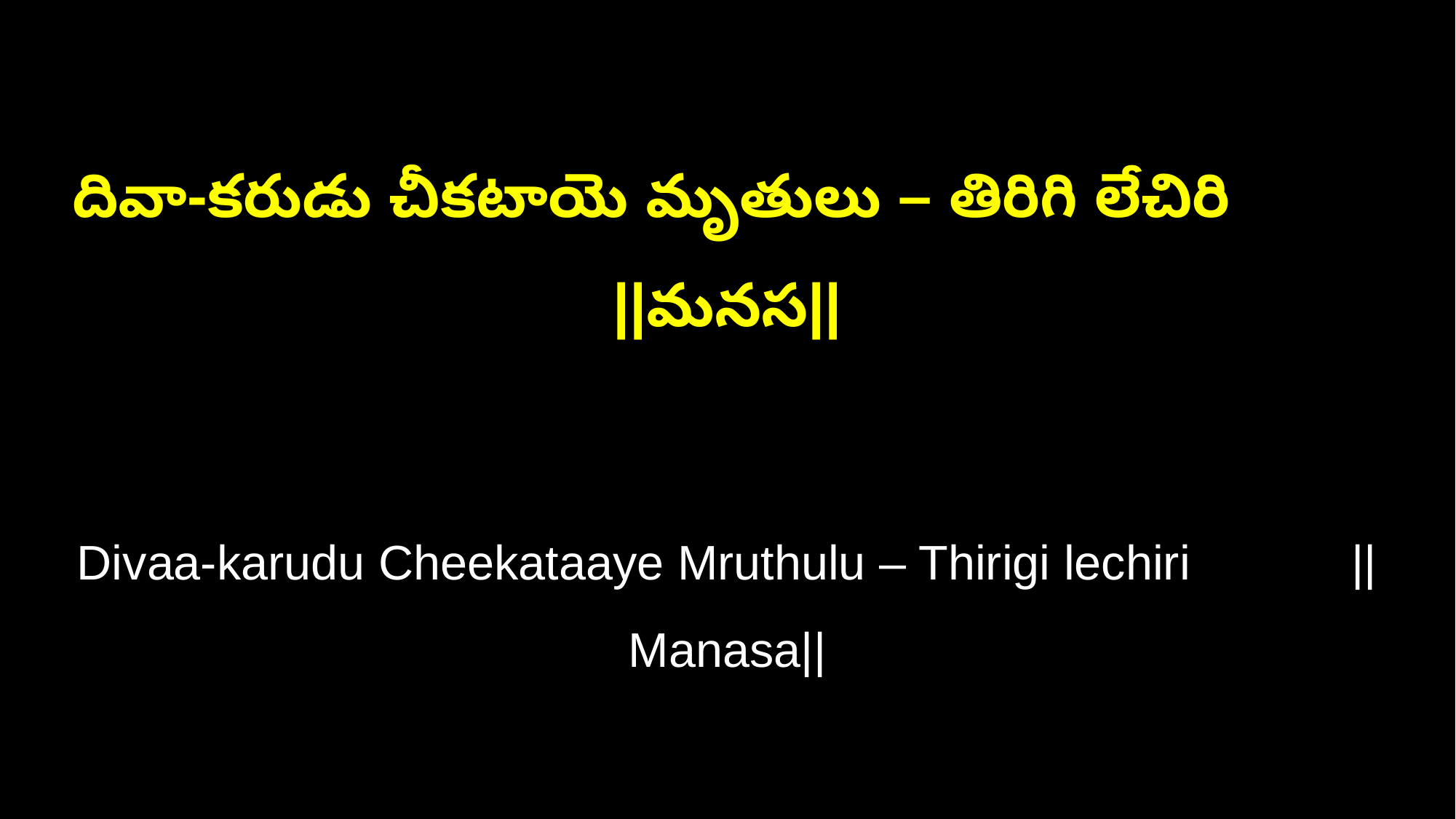

దివా-కరుడు చీకటాయె మృతులు – తిరిగి లేచిరి          ||మనస||
Divaa-karudu Cheekataaye Mruthulu – Thirigi lechiri            ||Manasa||